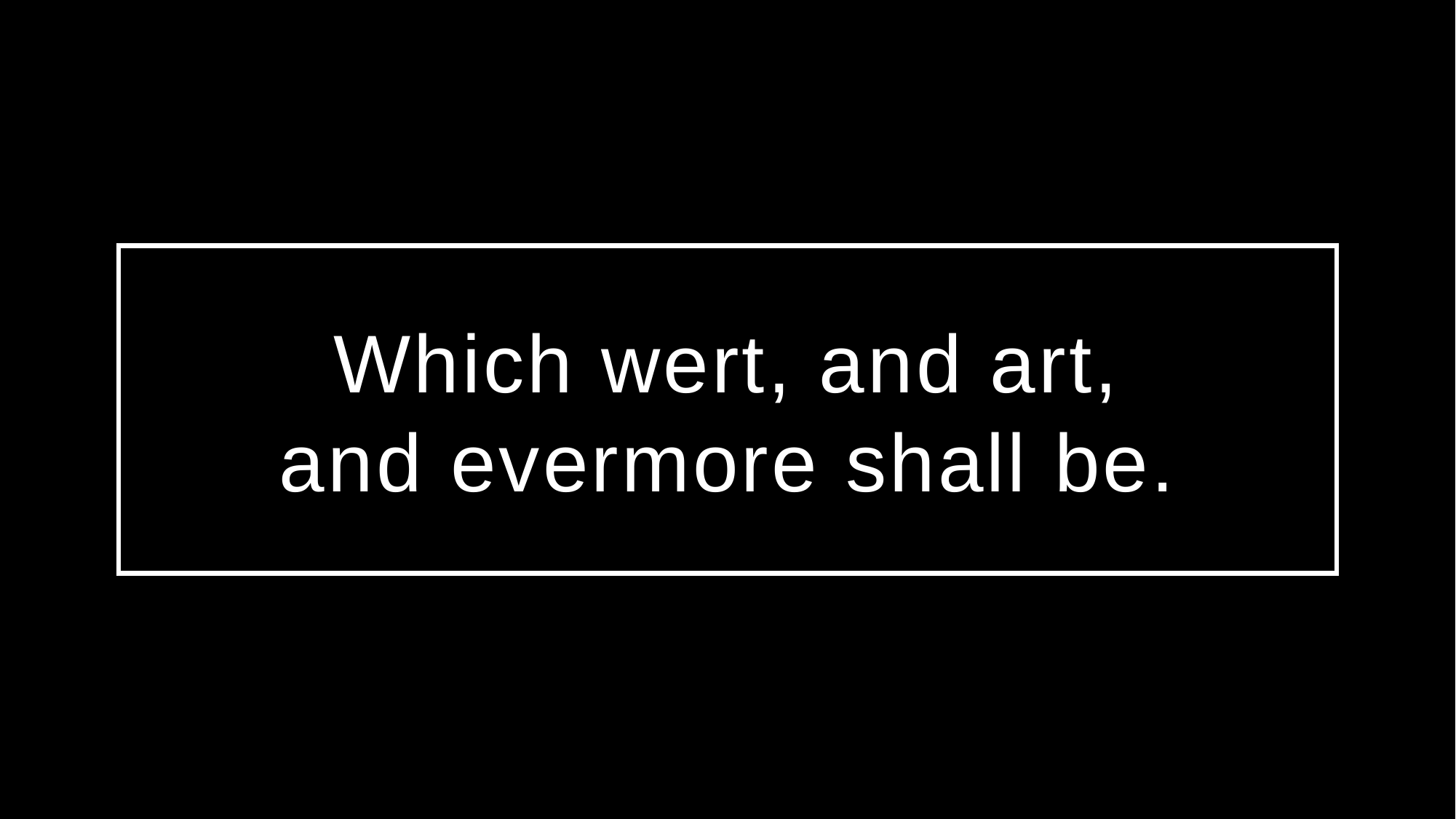

# Which wert, and art, and evermore shall be.